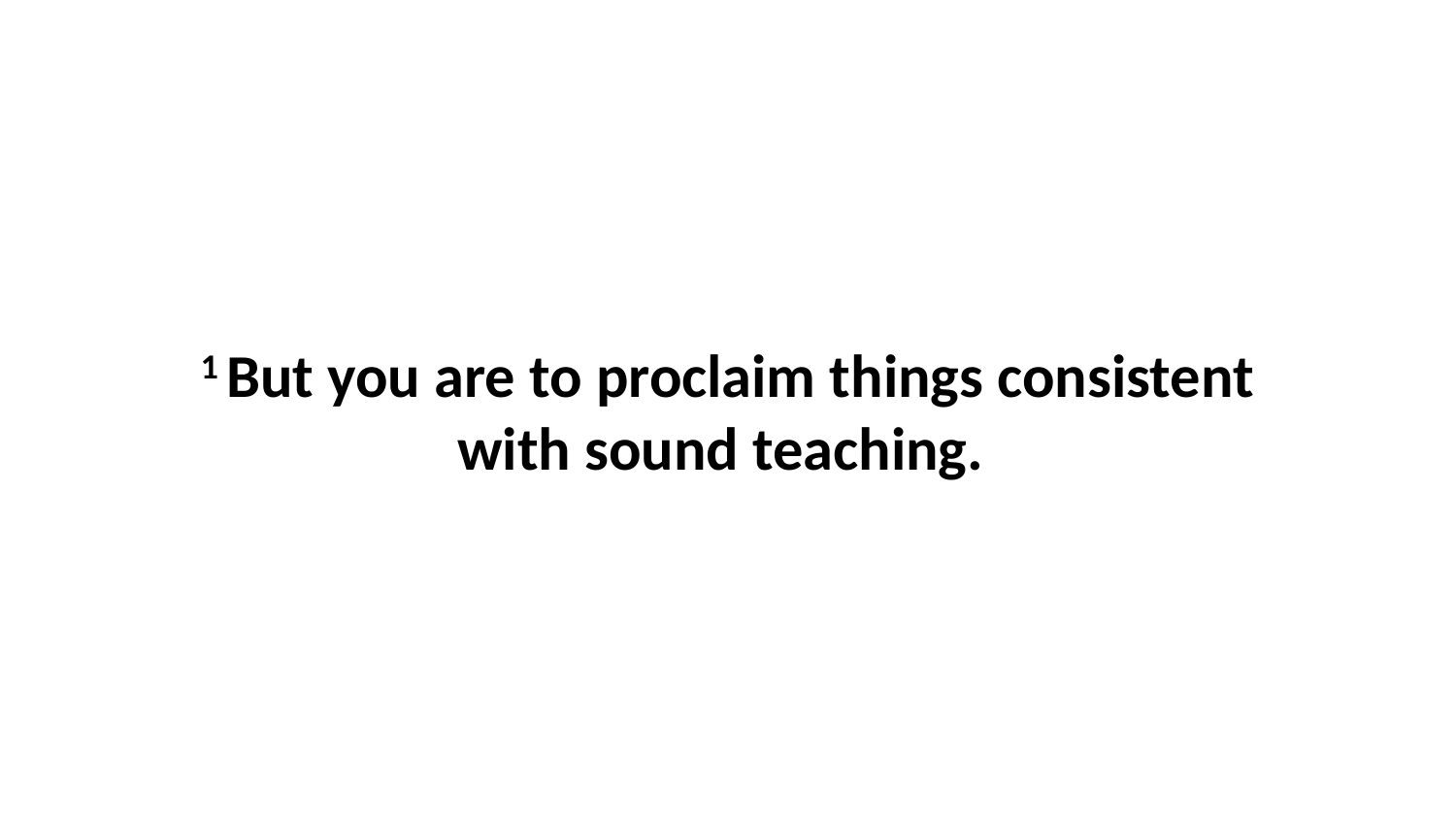

1 But you are to proclaim things consistent with sound teaching.